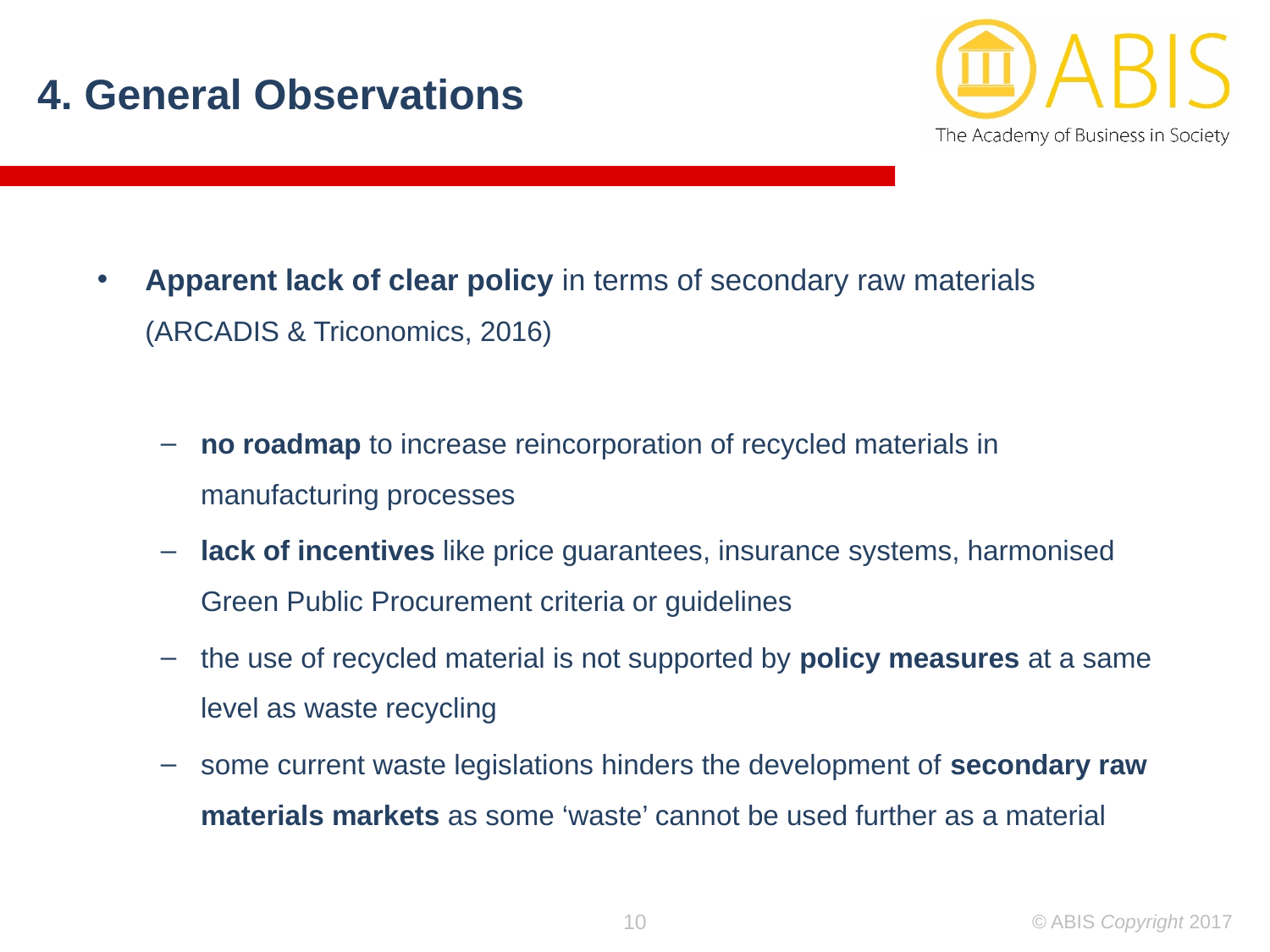

4. General Observations
Apparent lack of clear policy in terms of secondary raw materials (ARCADIS & Triconomics, 2016)

no roadmap to increase reincorporation of recycled materials in manufacturing processes
lack of incentives like price guarantees, insurance systems, harmonised Green Public Procurement criteria or guidelines
the use of recycled material is not supported by policy measures at a same level as waste recycling
some current waste legislations hinders the development of secondary raw materials markets as some ‘waste’ cannot be used further as a material

10